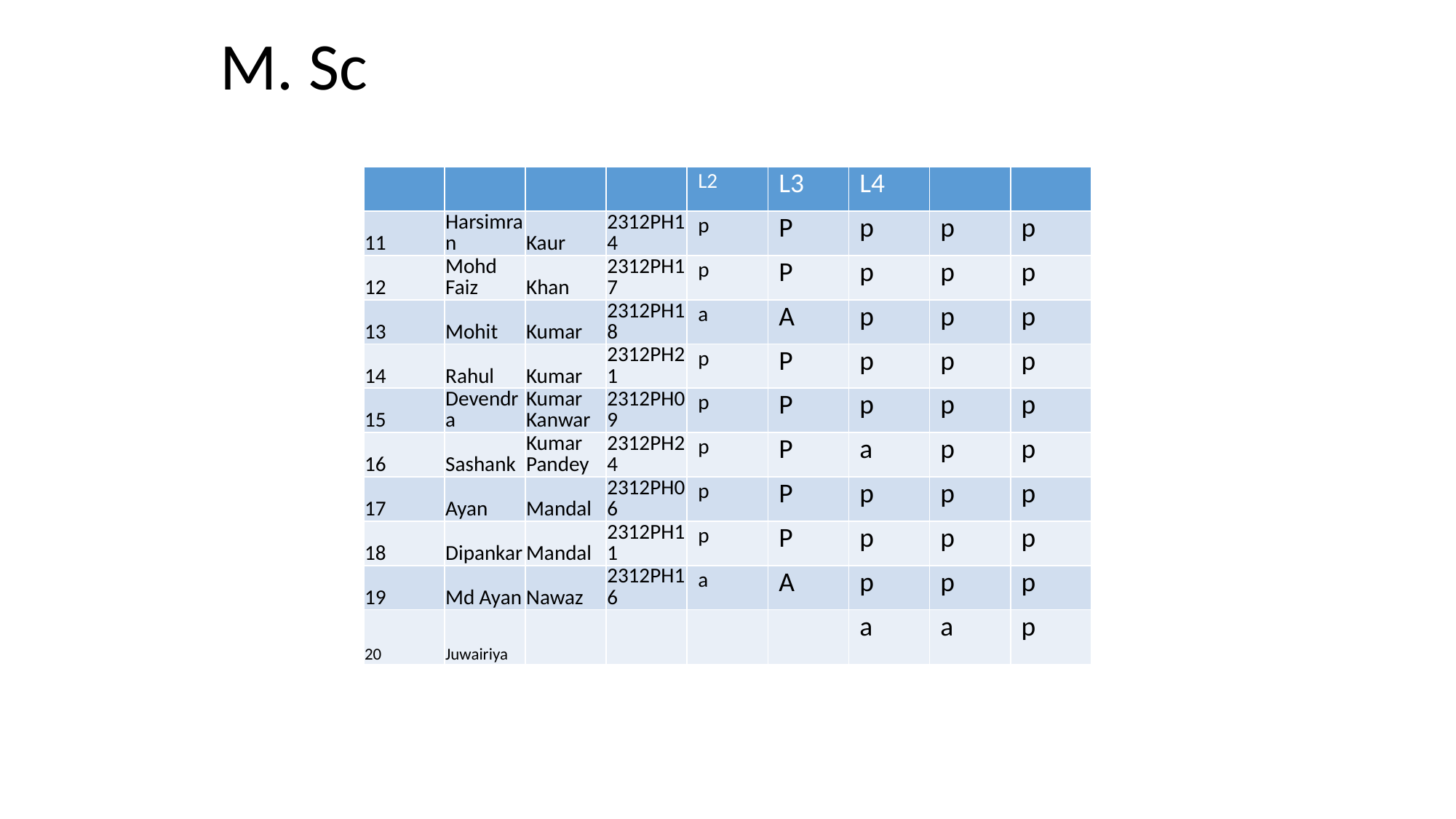

# M. Sc
|  |  |  |  | L2 | L3 | L4 |  |  |
| --- | --- | --- | --- | --- | --- | --- | --- | --- |
| 11 | Harsimran | Kaur | 2312PH14 | p | P | p | p | p |
| 12 | Mohd Faiz | Khan | 2312PH17 | p | P | p | p | p |
| 13 | Mohit | Kumar | 2312PH18 | a | A | p | p | p |
| 14 | Rahul | Kumar | 2312PH21 | p | P | p | p | p |
| 15 | Devendra | Kumar Kanwar | 2312PH09 | p | P | p | p | p |
| 16 | Sashank | Kumar Pandey | 2312PH24 | p | P | a | p | p |
| 17 | Ayan | Mandal | 2312PH06 | p | P | p | p | p |
| 18 | Dipankar | Mandal | 2312PH11 | p | P | p | p | p |
| 19 | Md Ayan | Nawaz | 2312PH16 | a | A | p | p | p |
| 20 | Juwairiya |  |  |  |  | a | a | p |